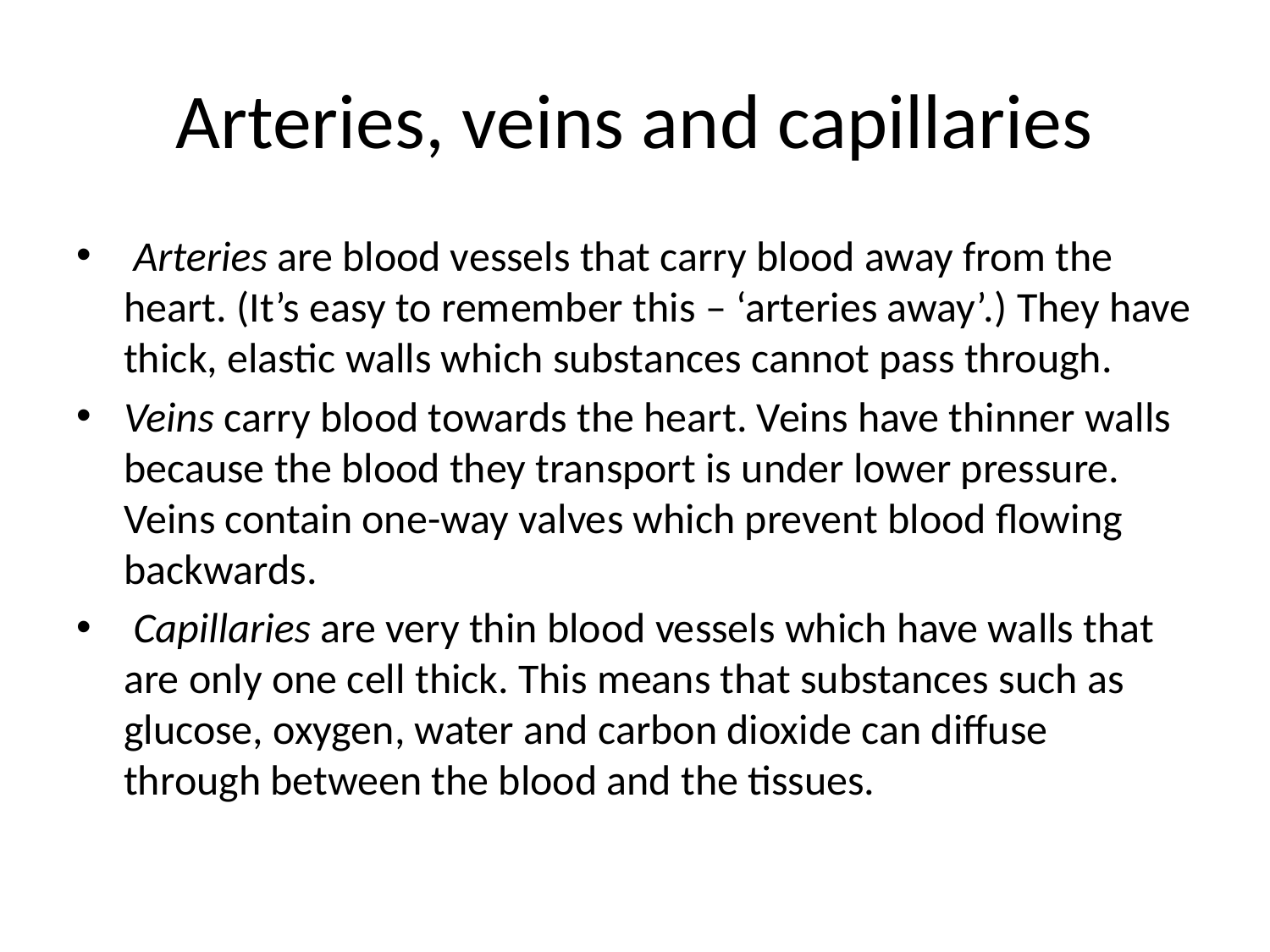

# Arteries, veins and capillaries
 Arteries are blood vessels that carry blood away from the heart. (It’s easy to remember this – ‘arteries away’.) They have thick, elastic walls which substances cannot pass through.
Veins carry blood towards the heart. Veins have thinner walls because the blood they transport is under lower pressure. Veins contain one-way valves which prevent blood flowing backwards.
 Capillaries are very thin blood vessels which have walls that are only one cell thick. This means that substances such as glucose, oxygen, water and carbon dioxide can diffuse through between the blood and the tissues.